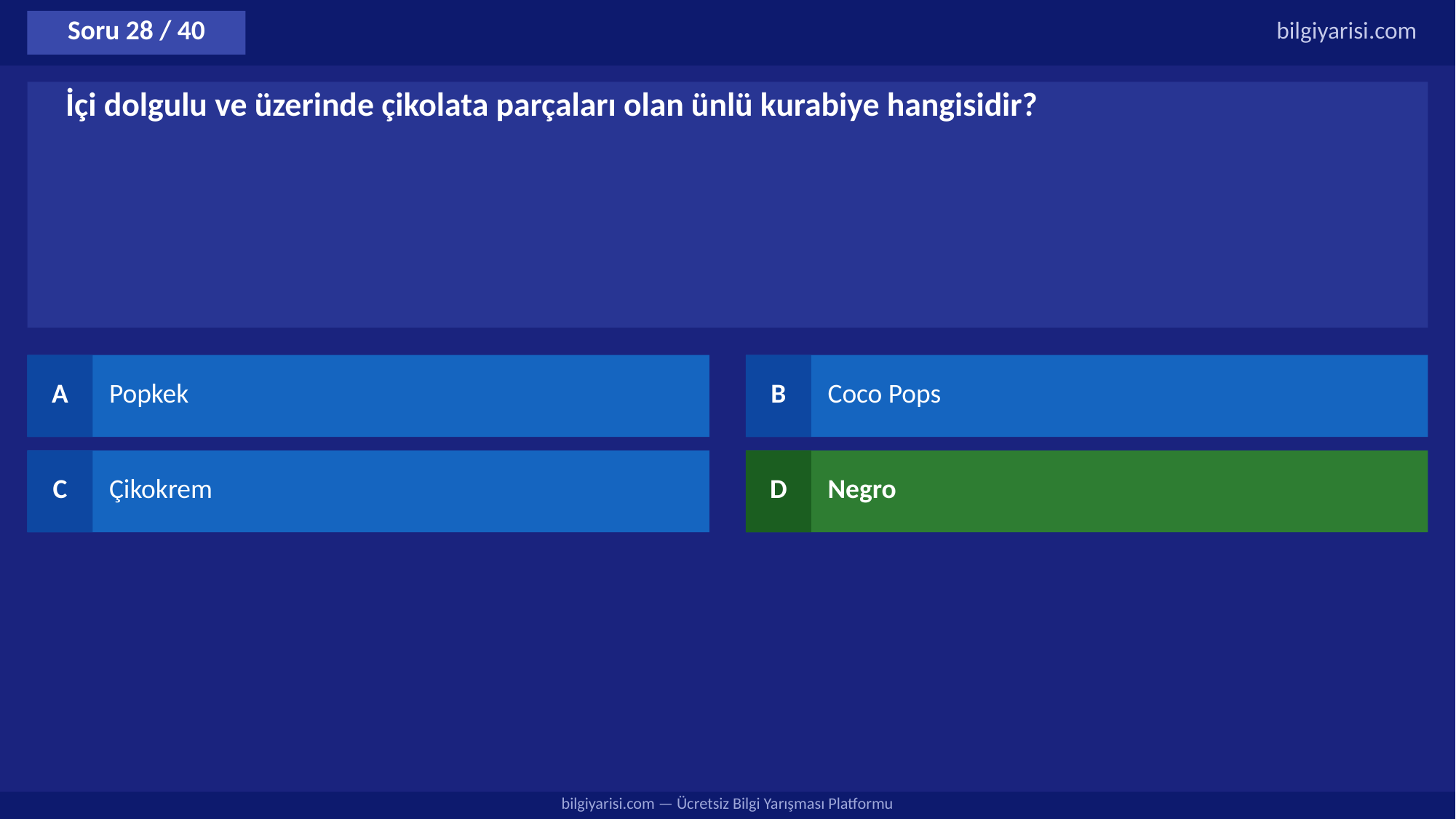

Soru 28 / 40
bilgiyarisi.com

İçi dolgulu ve üzerinde çikolata parçaları olan ünlü kurabiye hangisidir?

A
Popkek

B
Coco Pops

C
Çikokrem

D
Negro
bilgiyarisi.com — Ücretsiz Bilgi Yarışması Platformu